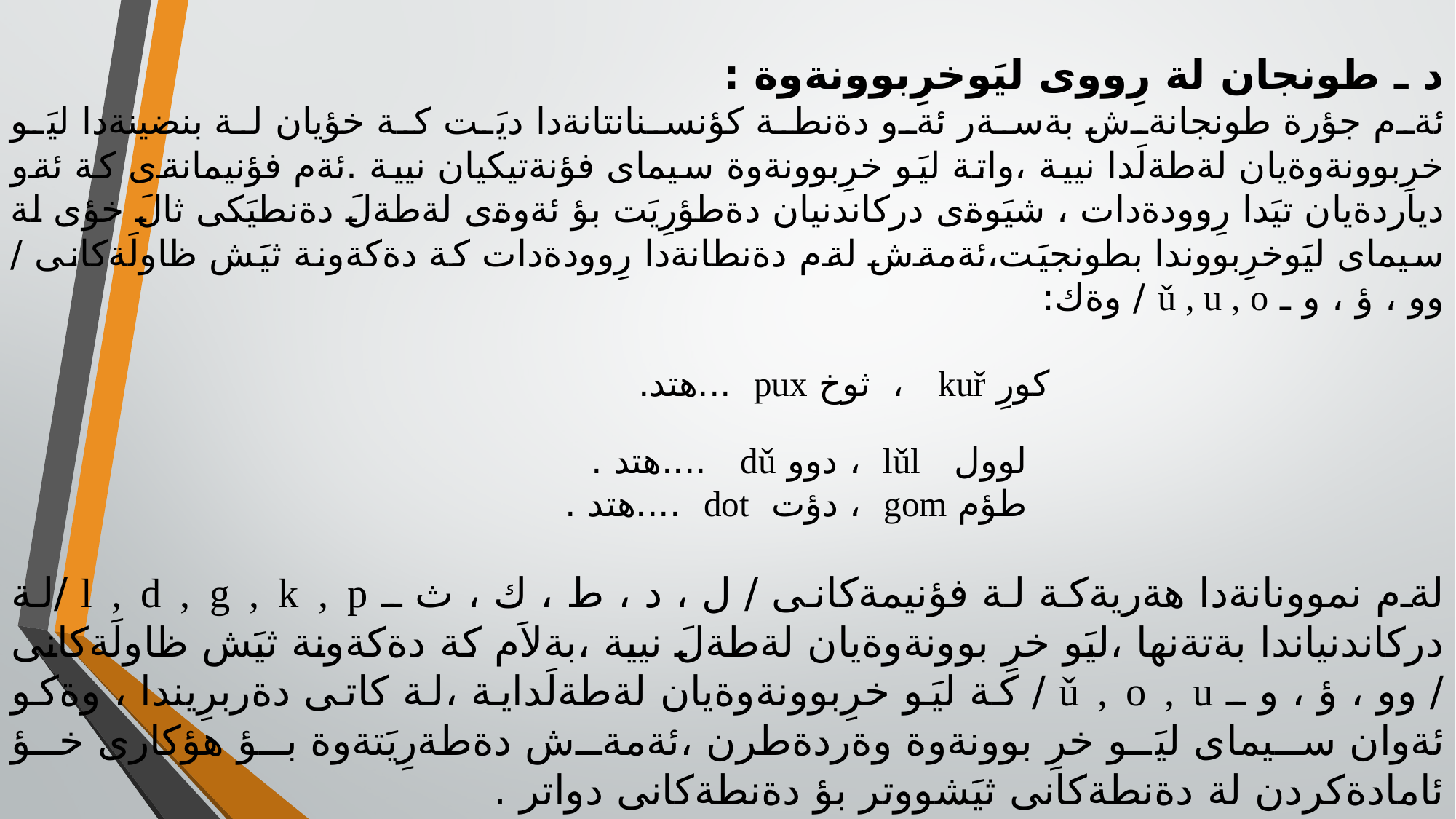

د ـ طونجان لة رِووى ليَوخرِبوونةوة :
ئةم جؤرة طونجانةش بةسةر ئةو دةنطة كؤنسنانتانةدا ديَت كة خؤيان لة بنضينةدا ليَو خرِبوونةوةيان لةطةلَدا نيية ،واتة ليَو خرِبوونةوة سيماى فؤنةتيكيان نيية .ئةم فؤنيمانةى كة ئةو دياردةيان تيَدا رِوودةدات ، شيَوةى دركاندنيان دةطؤرِيَت بؤ ئةوةى لةطةلَ دةنطيَكى ثالَ خؤى لة سيماى ليَوخرِبووندا بطونجيَت،ئةمةش لةم دةنطانةدا رِوودةدات كة دةكةونة ثيَش ظاولَةكانى / وو ، ؤ ، و ـ ǔ , u , o / وةك:

                                   كورِ kuř   ،  ثوخ pux  ...هتد.

                                     لوول   lǔl  ، دوو dǔ   ....هتد .
                                     طؤم gom  ، دؤت  dot  ....هتد .

لةم نموونانةدا هةريةكة لة فؤنيمةكانى / ل ، د ، ط ، ك ، ث ـ l , d , g , k , p /لة دركاندنياندا بةتةنها ،ليَو خرِ بوونةوةيان لةطةلَ نيية ،بةلاَم كة دةكةونة ثيَش ظاولَةكانى / وو ، ؤ ، و ـ ǔ , o , u / كة ليَو خرِبوونةوةيان لةطةلَداية ،لة كاتى دةربرِيندا ، وةكو ئةوان سيماى ليَو خرِ بوونةوة وةردةطرن ،ئةمةش دةطةرِيَتةوة بؤ هؤكارى خؤ ئامادةكردن لة دةنطةكانى ثيَشووتر بؤ دةنطةكانى دواتر .